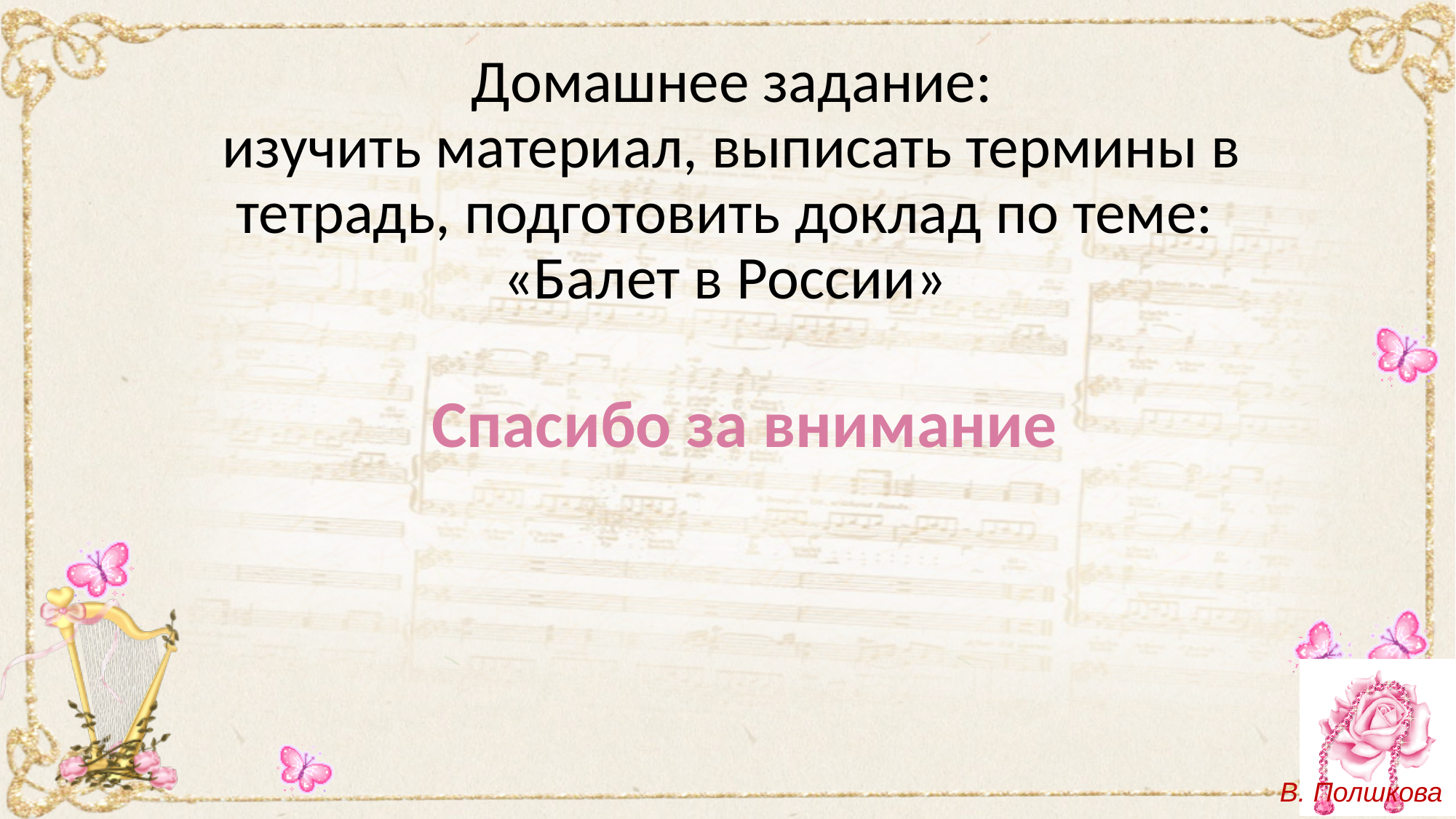

# Домашнее задание: изучить материал, выписать термины в тетрадь, подготовить доклад по теме: «Балет в России»

Спасибо за внимание